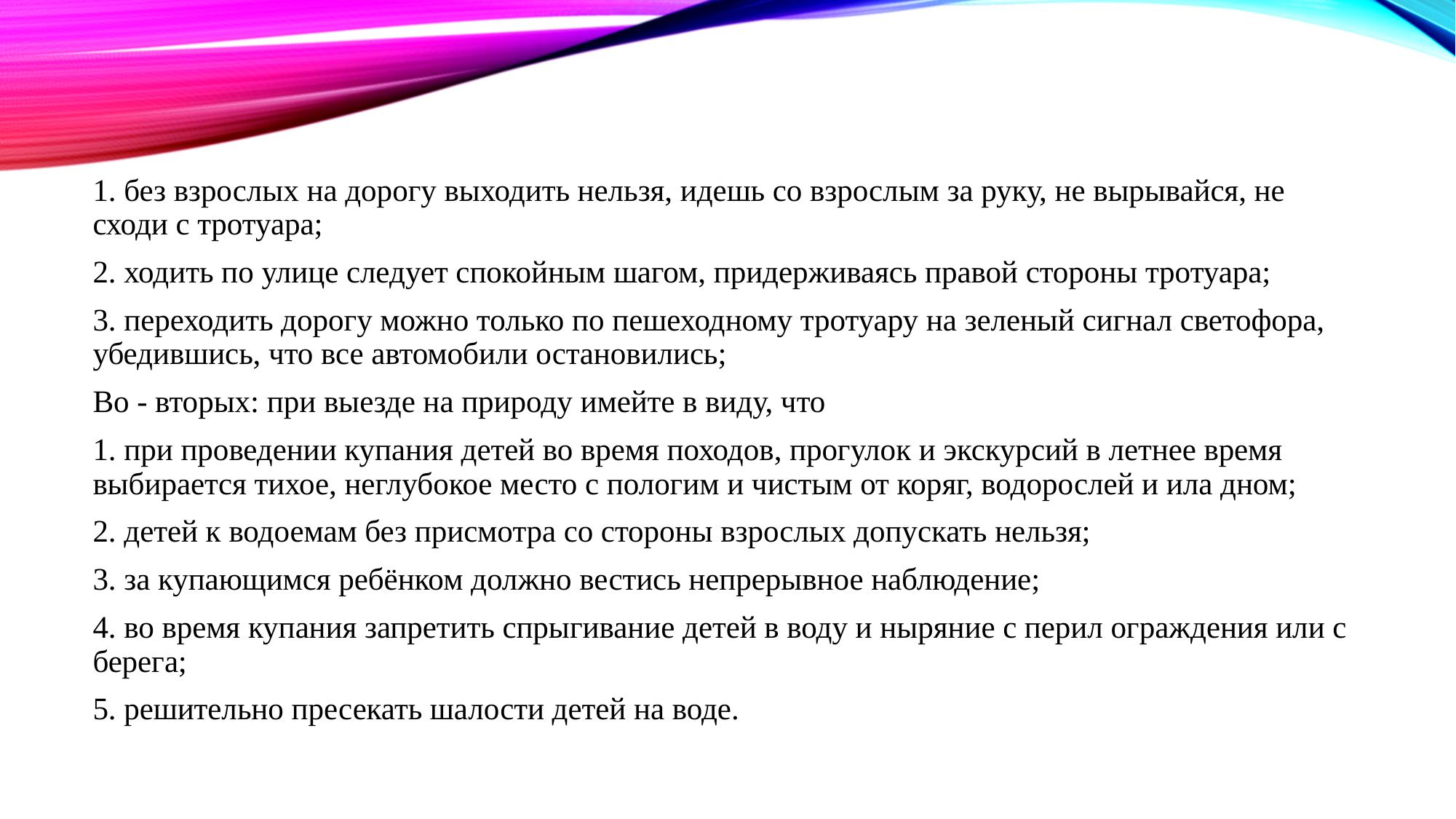

1. без взрослых на дорогу выходить нельзя, идешь со взрослым за руку, не вырывайся, не сходи с тротуара;
2. ходить по улице следует спокойным шагом, придерживаясь правой стороны тротуара;
3. переходить дорогу можно только по пешеходному тротуару на зеленый сигнал светофора, убедившись, что все автомобили остановились;
Во - вторых: при выезде на природу имейте в виду, что
1. при проведении купания детей во время походов, прогулок и экскурсий в летнее время выбирается тихое, неглубокое место с пологим и чистым от коряг, водорослей и ила дном;
2. детей к водоемам без присмотра со стороны взрослых допускать нельзя;
3. за купающимся ребёнком должно вестись непрерывное наблюдение;
4. во время купания запретить спрыгивание детей в воду и ныряние с перил ограждения или с берега;
5. решительно пресекать шалости детей на воде.